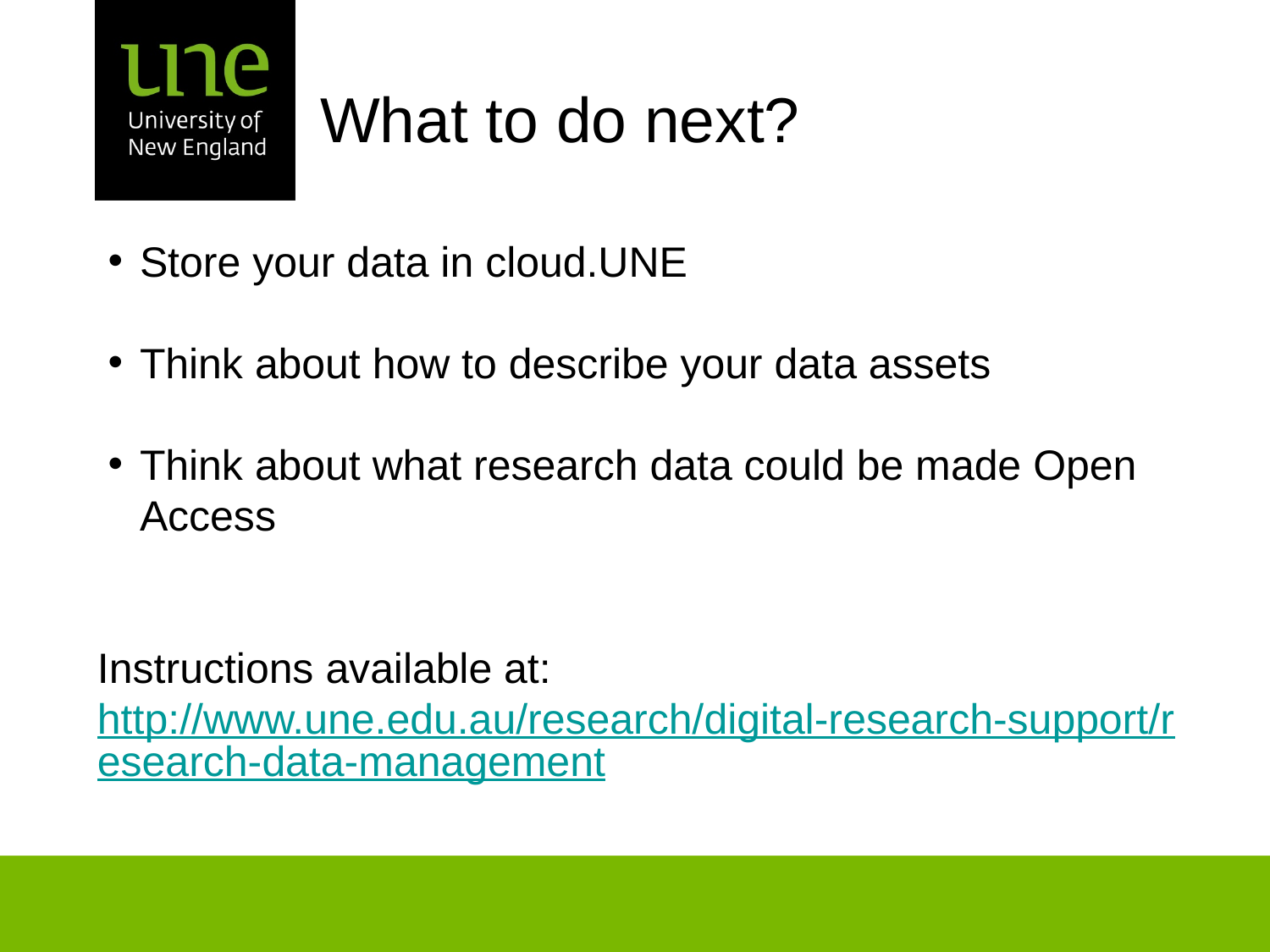

# What to do next?
Store your data in cloud.UNE

Think about how to describe your data assets

Think about what research data could be made Open Access

Instructions available at:
http://www.une.edu.au/research/digital-research-support/research-data-management